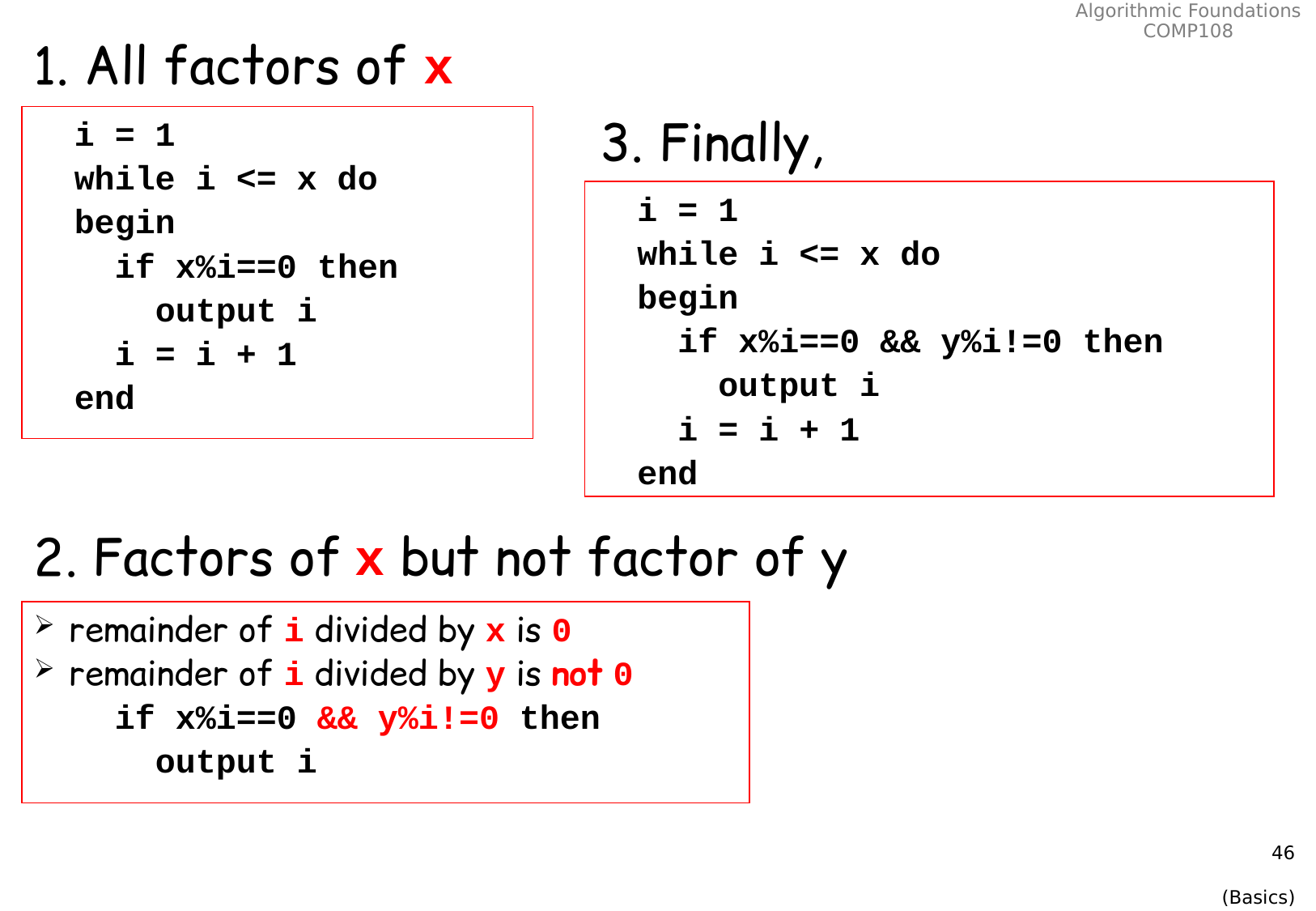

1. All factors of x
3. Finally,
  i = 1
  while i <= x do
  begin
    if x%i==0 then
      output i
    i = i + 1
  end
  i = 1
  while i <= x do
  begin
    if x%i==0 && y%i!=0 then
      output i
    i = i + 1
  end
2. Factors of x but not factor of y
remainder of i divided by x is 0
remainder of i divided by y is not 0
    if x%i==0 && y%i!=0 then
      output i
46

(Basics)